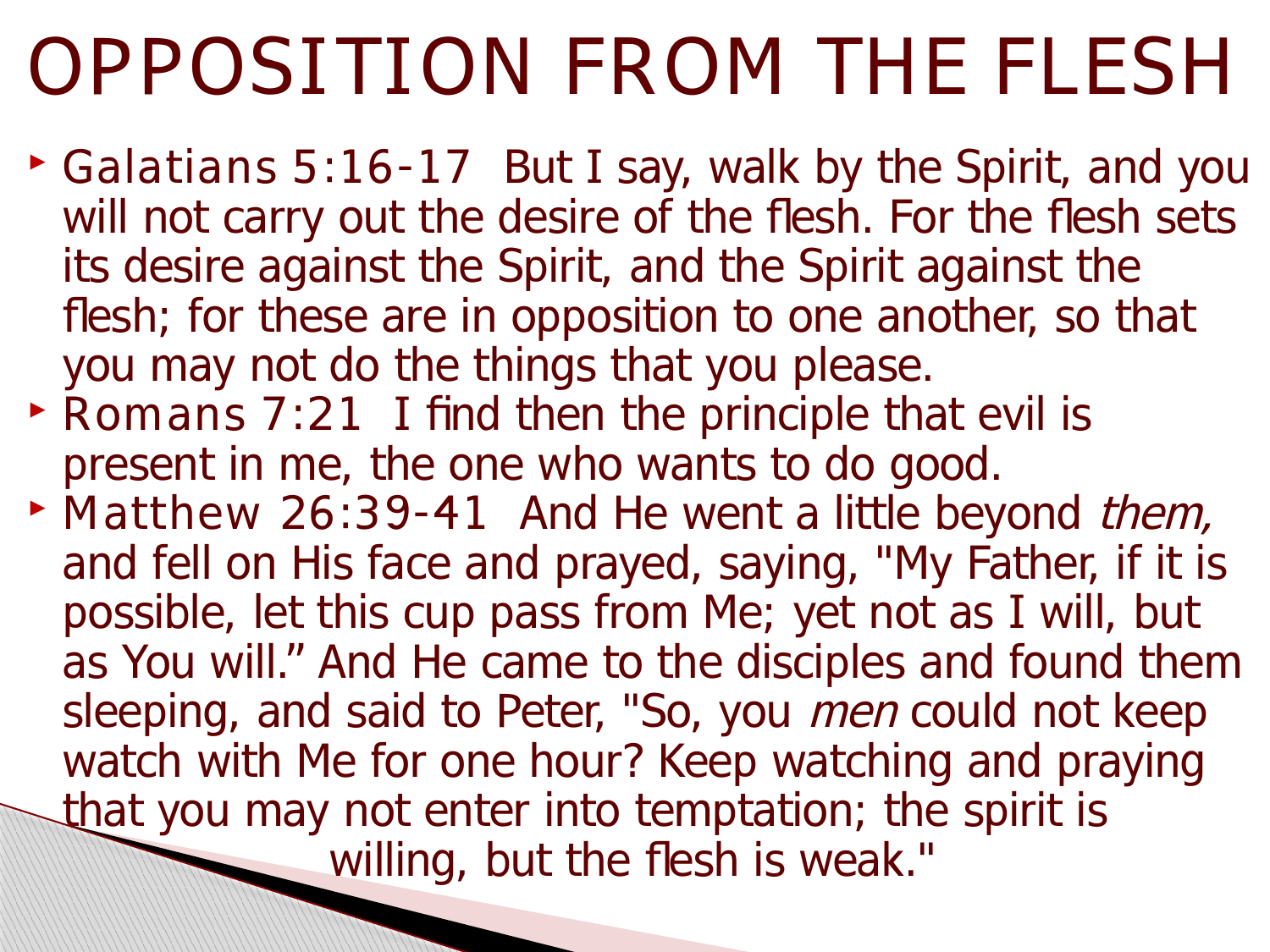

# OPPOSITION FROM THE FLESH
Galatians 5:16-17  But I say, walk by the Spirit, and you will not carry out the desire of the flesh. For the flesh sets its desire against the Spirit, and the Spirit against the flesh; for these are in opposition to one another, so that you may not do the things that you please.
Romans 7:21  I find then the principle that evil is present in me, the one who wants to do good.
Matthew 26:39-41  And He went a little beyond them, and fell on His face and prayed, saying, "My Father, if it is possible, let this cup pass from Me; yet not as I will, but as You will.” And He came to the disciples and found them sleeping, and said to Peter, "So, you men could not keep watch with Me for one hour? Keep watching and praying that you may not enter into temptation; the spirit is
                     willing, but the flesh is weak."